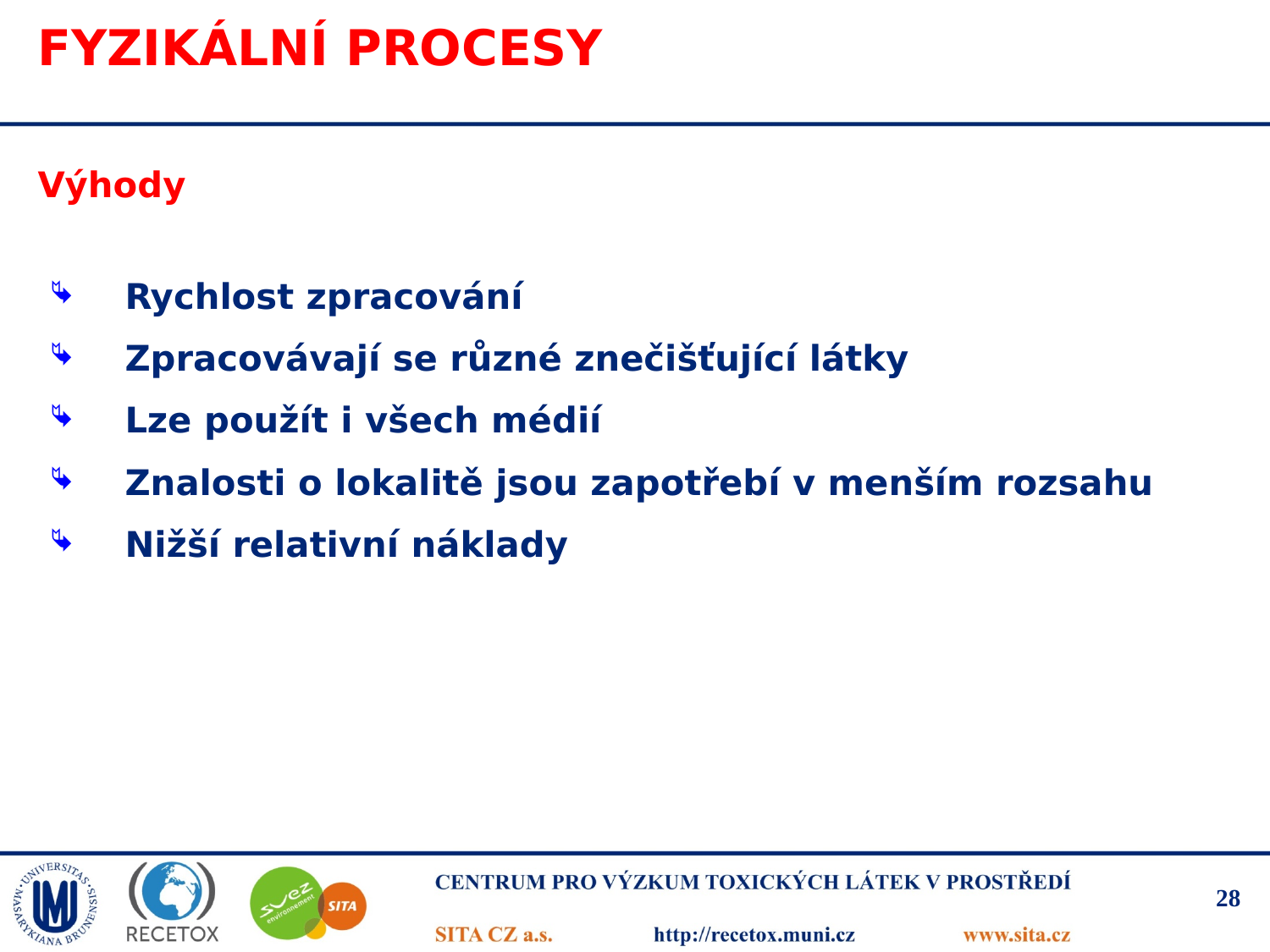

# Fyzikální procesy
Výhody

Rychlost zpracování
Zpracovávají se různé znečišťující látky
Lze použít i všech médií
Znalosti o lokalitě jsou zapotřebí v menším rozsahu
Nižší relativní náklady

28